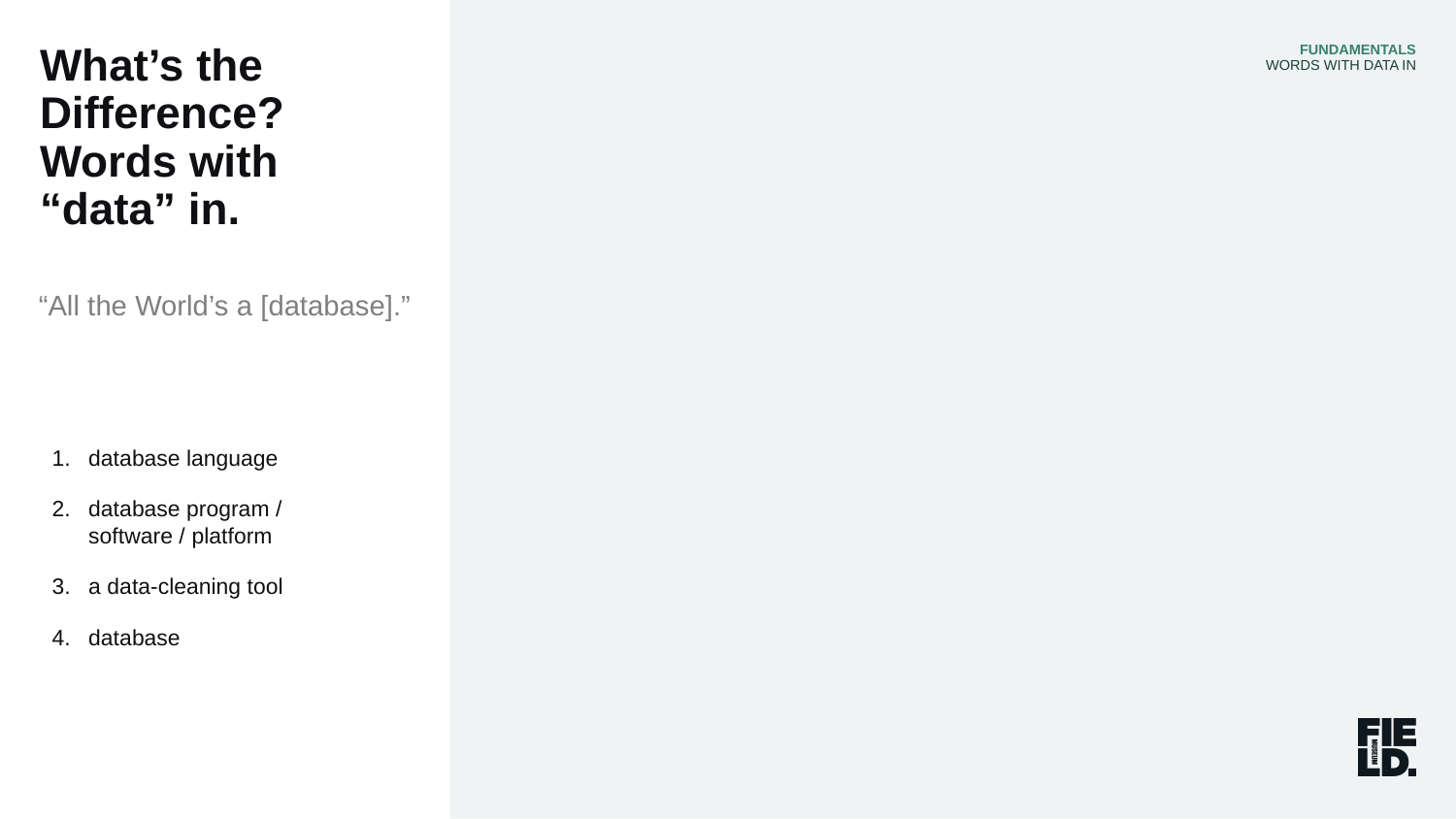

FUNDAMENTALS
WORDS WITH DATA IN
What’s the Difference? Words with “data” in.
“All the World’s a [database].”
database language
database program /
software / platform
a data-cleaning tool
database